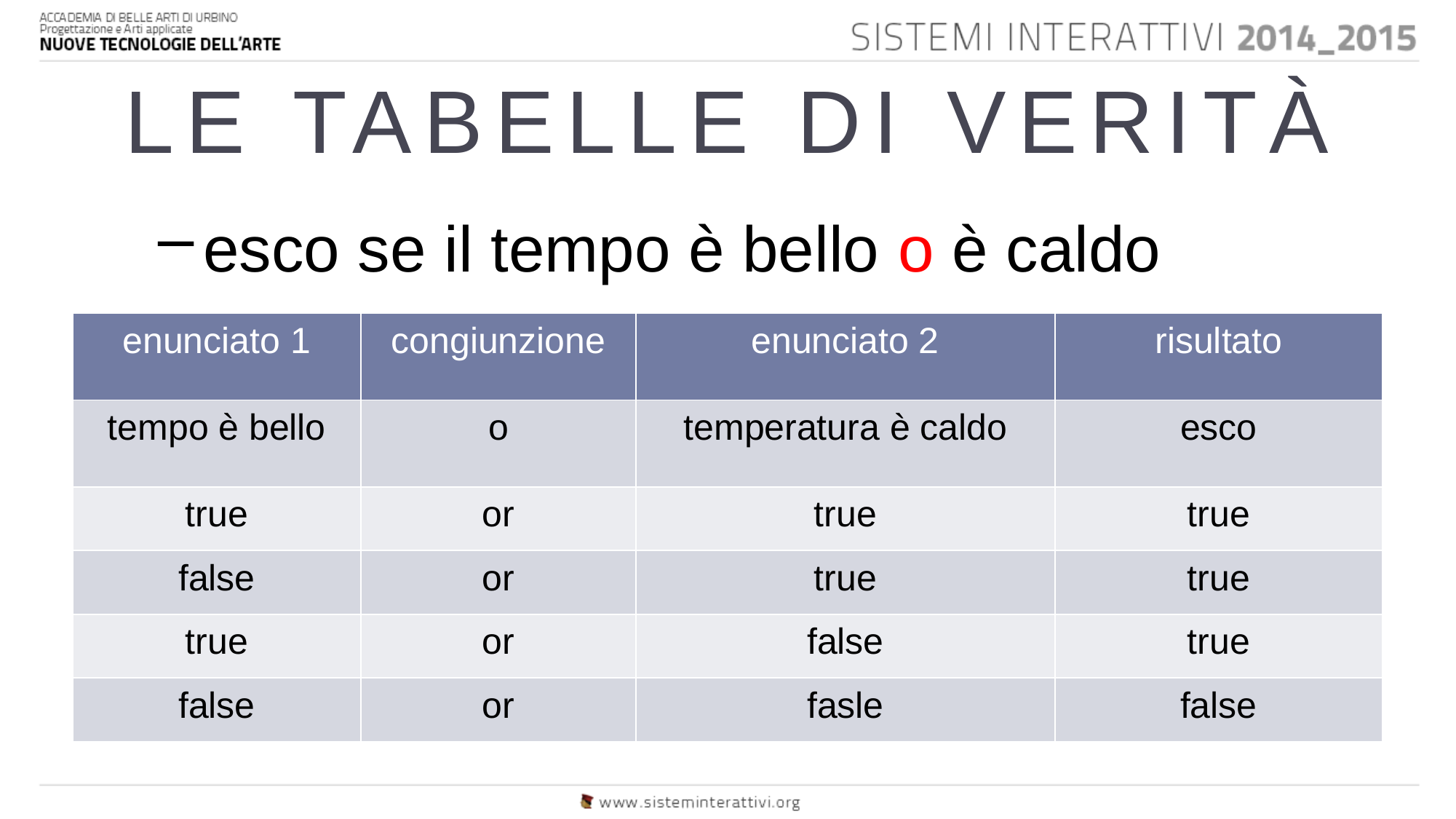

# LE TABELLE DI VERITÀ
esco se il tempo è bello o è caldo
| enunciato 1 | congiunzione | enunciato 2 | risultato |
| --- | --- | --- | --- |
| tempo è bello | o | temperatura è caldo | esco |
| true | or | true | true |
| false | or | true | true |
| true | or | false | true |
| false | or | fasle | false |